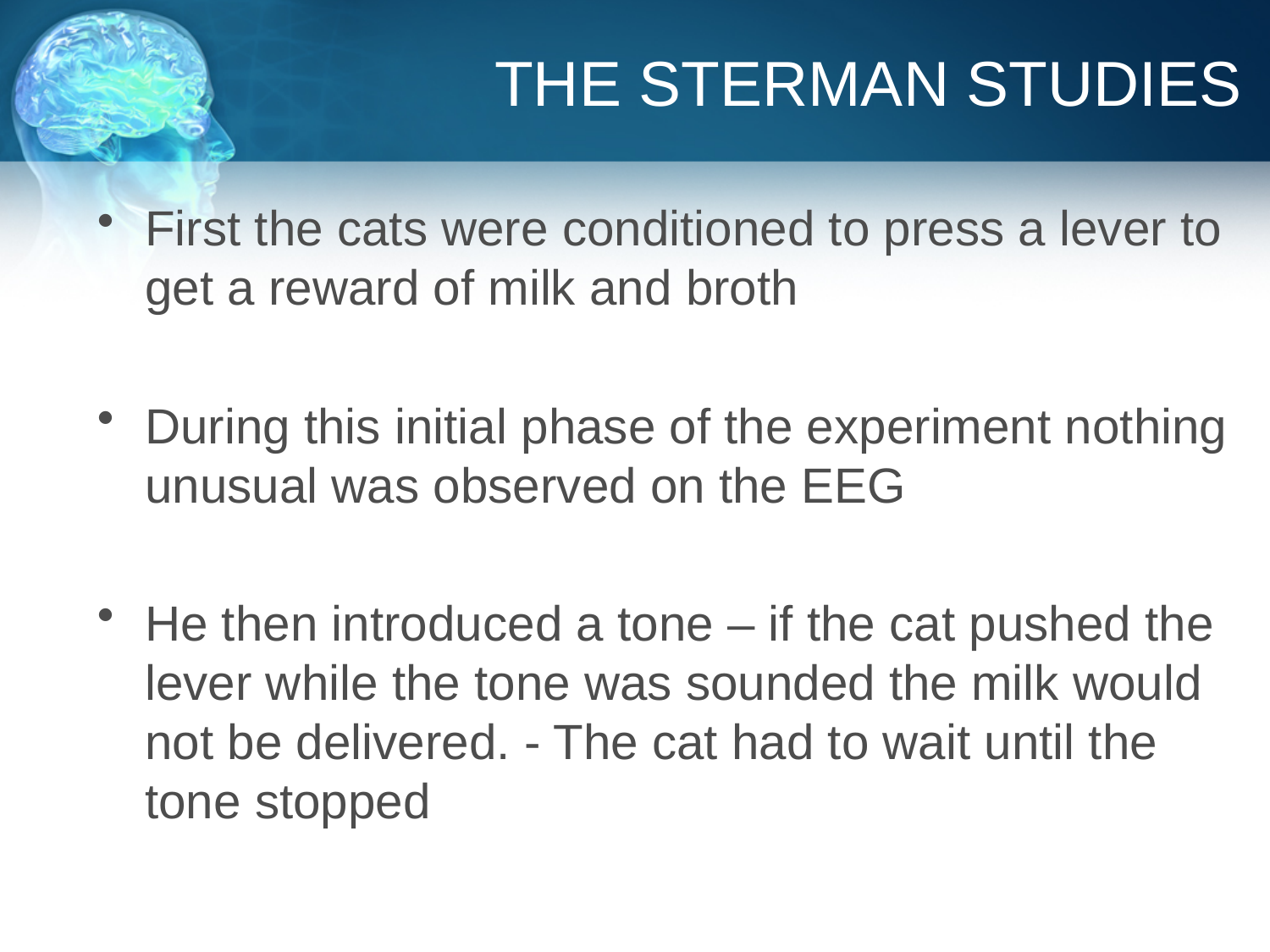

# THE STERMAN STUDIES
First the cats were conditioned to press a lever to get a reward of milk and broth

During this initial phase of the experiment nothing unusual was observed on the EEG

He then introduced a tone – if the cat pushed the lever while the tone was sounded the milk would not be delivered. - The cat had to wait until the tone stopped